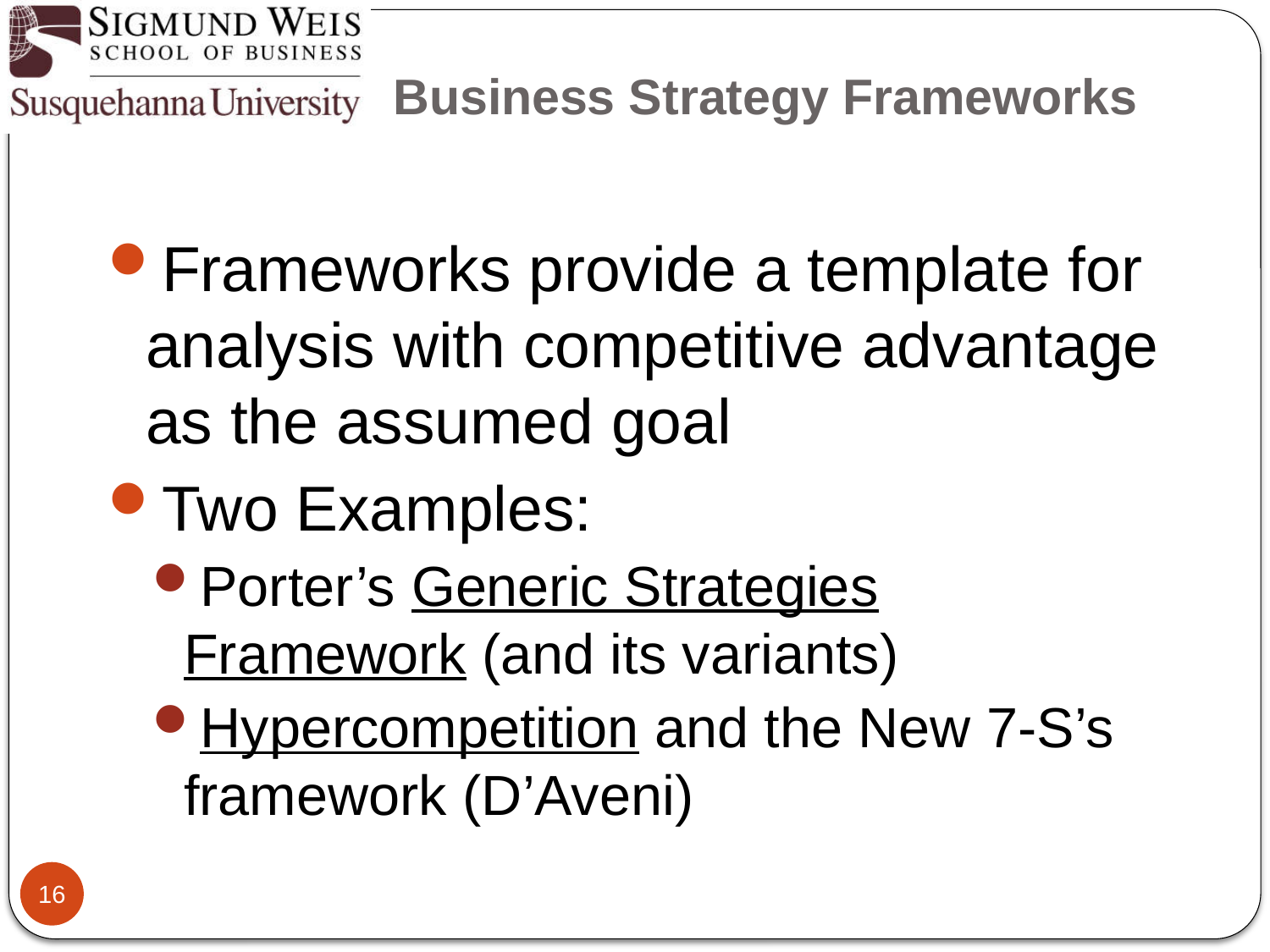

# Business Strategy Frameworks
Frameworks provide a template for analysis with competitive advantage as the assumed goal
Two Examples:
Porter’s Generic Strategies Framework (and its variants)
Hypercompetition and the New 7-S’s framework (D’Aveni)
16